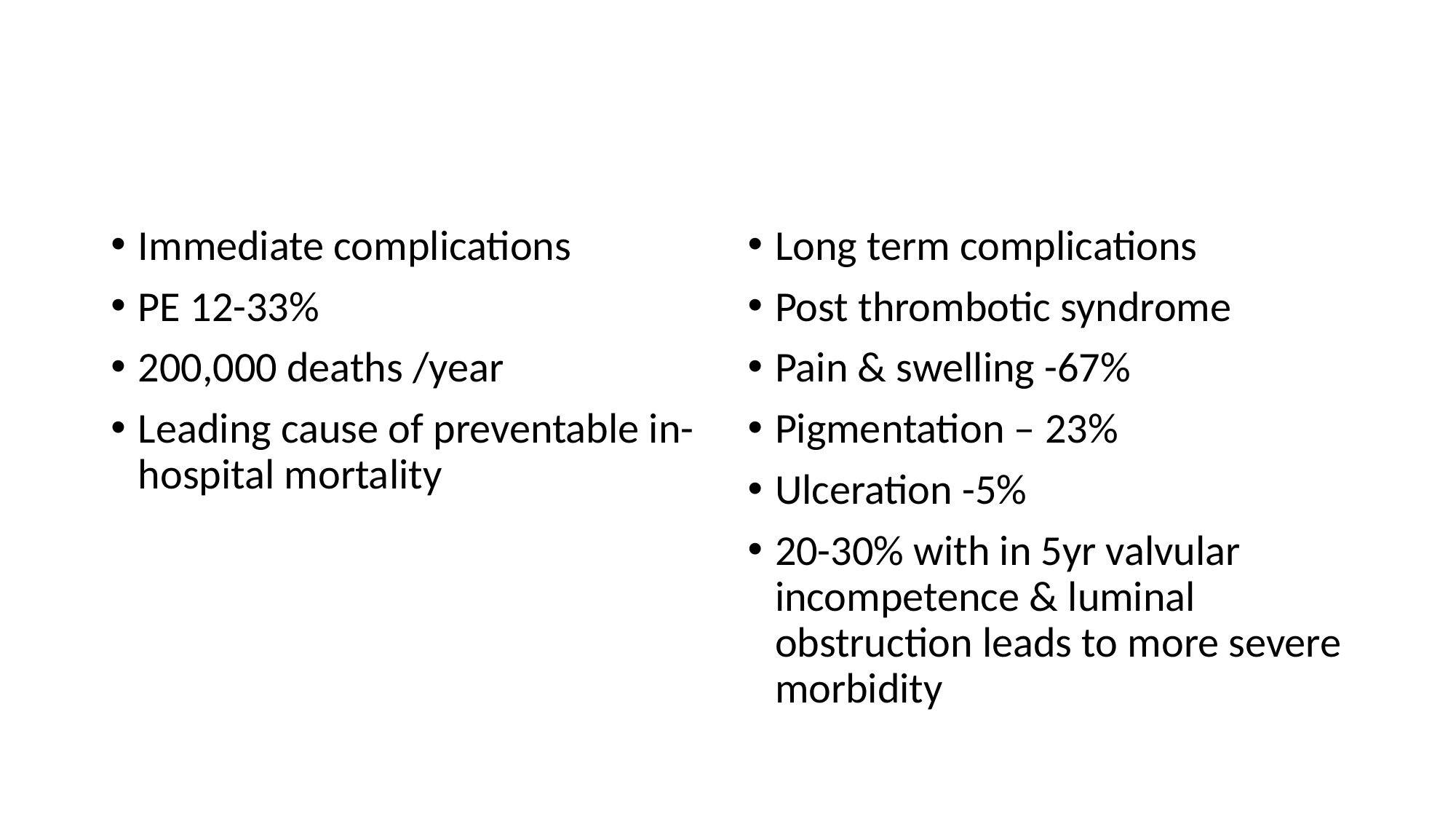

#
Immediate complications
PE 12-33%
200,000 deaths /year
Leading cause of preventable in-hospital mortality
Long term complications
Post thrombotic syndrome
Pain & swelling -67%
Pigmentation – 23%
Ulceration -5%
20-30% with in 5yr valvular incompetence & luminal obstruction leads to more severe morbidity